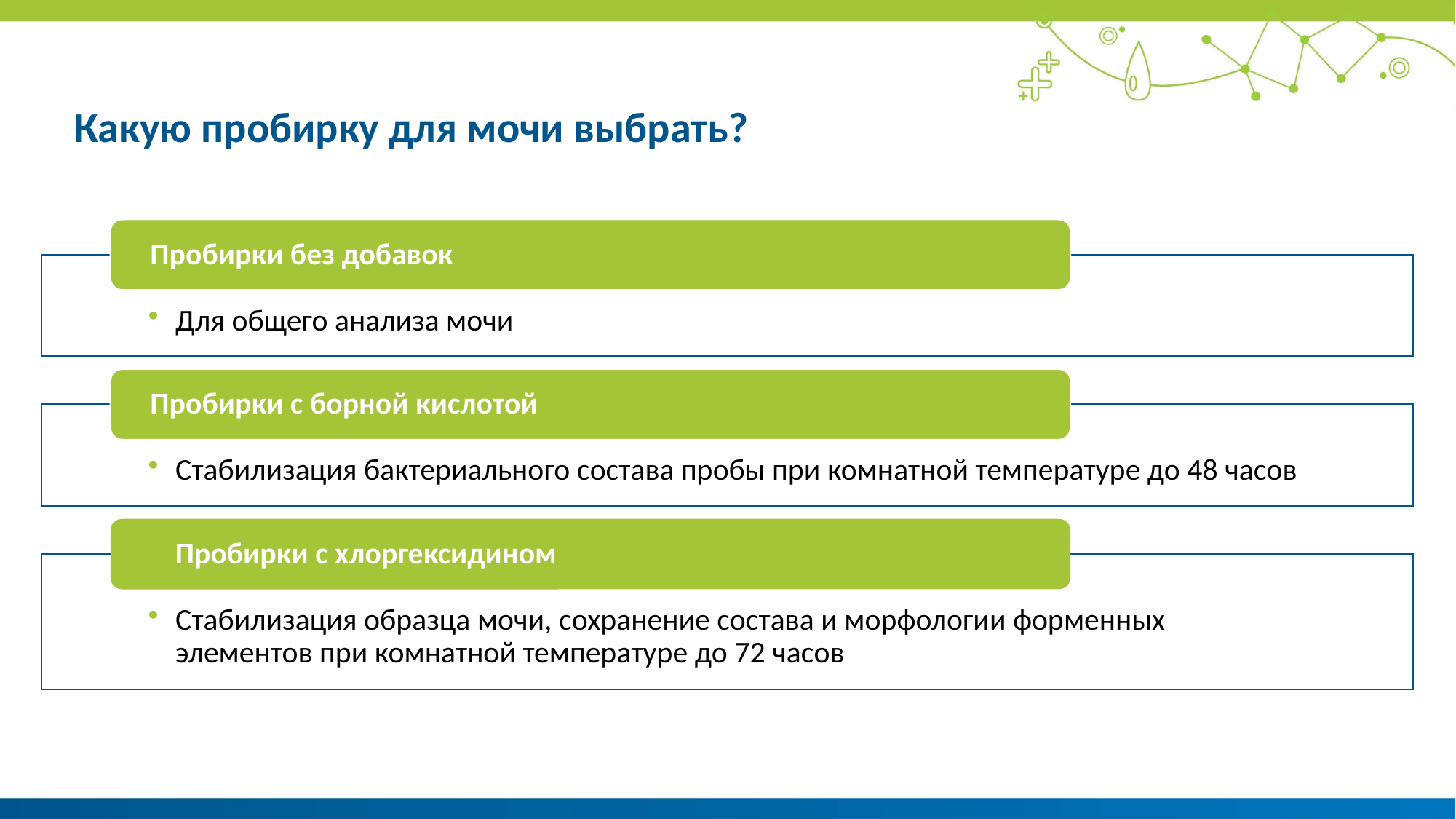

# Какую пробирку для мочи выбрать?
Для общего анализа мочи
Пробирки без добавок
Стабилизация бактериального состава пробы при комнатной температуре до 48 часов
Пробирки с борной кислотой
Стабилизация образца мочи, сохранение состава и морфологии форменных элементов при комнатной температуре до 72 часов
Пробирки с хлоргексидином